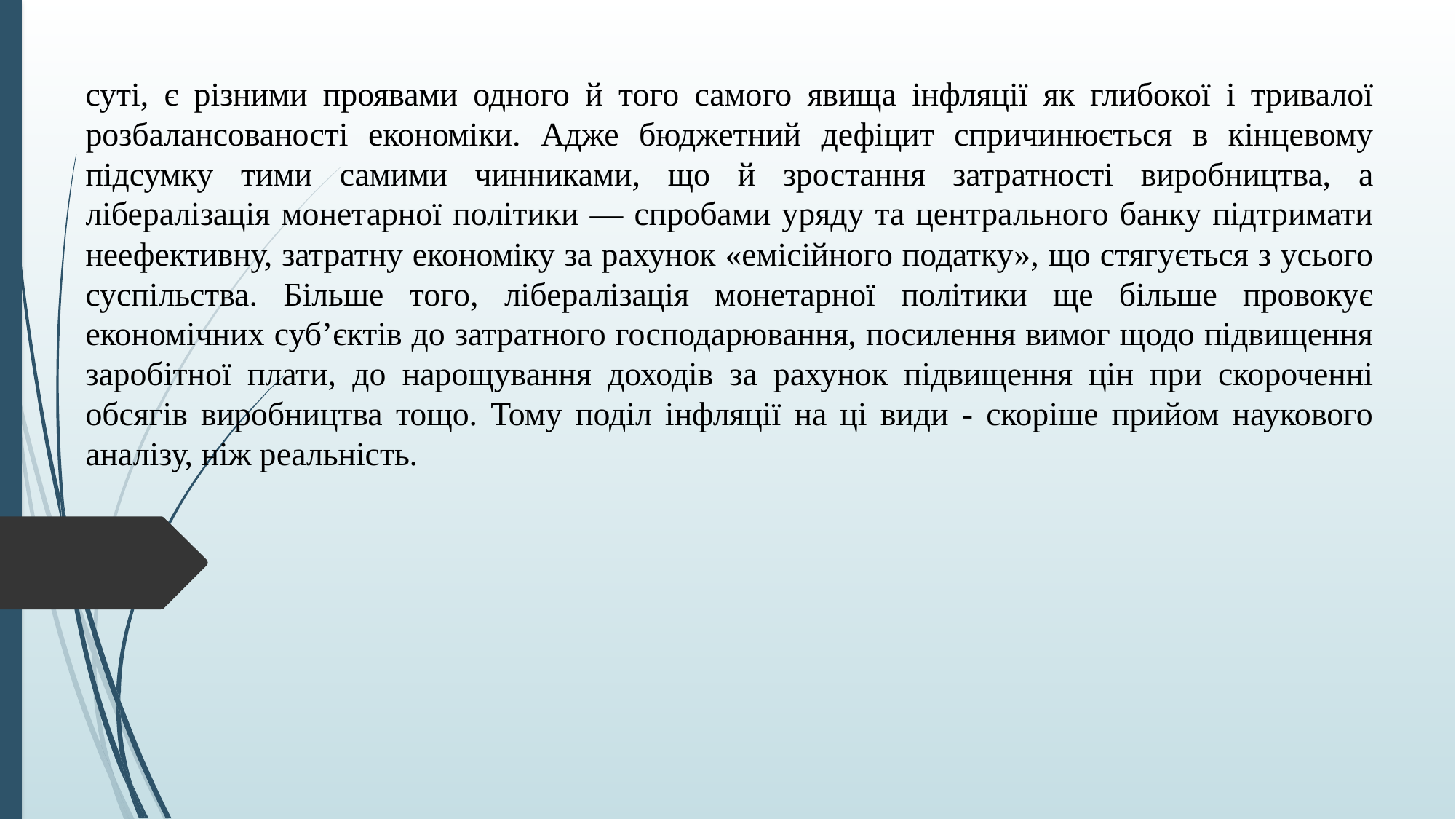

суті, є різними проявами одного й того самого явища інфляції як глибокої і тривалої розбалансованості економіки. Адже бюджетний дефіцит спричинюється в кінцевому підсумку тими самими чинниками, що й зростання затратності виробництва, а лібералізація монетарної політики — спробами уряду та центрального банку підтримати неефективну, затратну економіку за рахунок «емісійного податку», що стягується з усього суспільства. Більше того, лібералізація монетарної політики ще більше провокує економічних суб’єктів до затратного господарювання, посилення вимог щодо підвищення заробітної плати, до нарощування доходів за рахунок підвищення цін при скороченні обсягів виробництва тощо. Тому поділ інфляції на ці види - скоріше прийом наукового аналізу, ніж реальність.